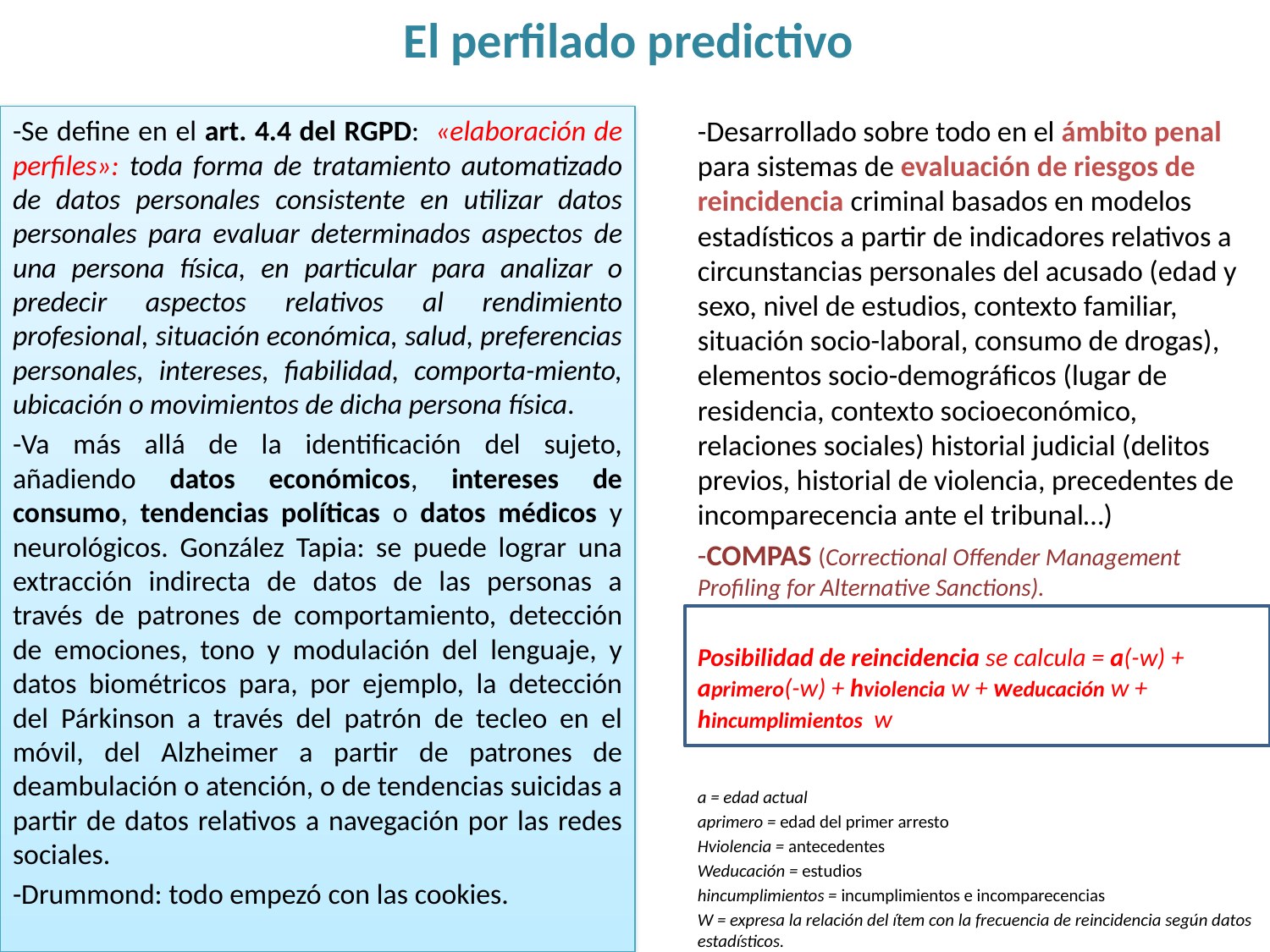

# El perfilado predictivo
-Se define en el art. 4.4 del RGPD:  «elaboración de perfiles»: toda forma de tratamiento automatizado de datos personales consistente en utilizar datos personales para evaluar determinados aspectos de una persona física, en particular para analizar o predecir aspectos relativos al rendimiento profesional, situación económica, salud, preferencias personales, intereses, fiabilidad, comporta-miento, ubicación o movimientos de dicha persona física.
-Va más allá de la identificación del sujeto, añadiendo datos económicos, intereses de consumo, tendencias políticas o datos médicos y neurológicos. González Tapia: se puede lograr una extracción indirecta de datos de las personas a través de patrones de comportamiento, detección de emociones, tono y modulación del lenguaje, y datos biométricos para, por ejemplo, la detección del Párkinson a través del patrón de tecleo en el móvil, del Alzheimer a partir de patrones de deambulación o atención, o de tendencias suicidas a partir de datos relativos a navegación por las redes sociales.
-Drummond: todo empezó con las cookies.

-Desarrollado sobre todo en el ámbito penal para sistemas de evaluación de riesgos de reincidencia criminal basados en modelos estadísticos a partir de indicadores relativos a circunstancias personales del acusado (edad y sexo, nivel de estudios, contexto familiar, situación socio-laboral, consumo de drogas), elementos socio-demográficos (lugar de residencia, contexto socioeconómico, relaciones sociales) historial judicial (delitos previos, historial de violencia, precedentes de incomparecencia ante el tribunal…)
-COMPAS (Correctional Offender Management Profiling for Alternative Sanctions).

Posibilidad de reincidencia se calcula = a(-w) + aprimero(-w) + hviolencia w + weducación w + hincumplimientos  w

a = edad actual
aprimero = edad del primer arresto
Hviolencia = antecedentes
Weducación = estudios
hincumplimientos = incumplimientos e incomparecencias
W = expresa la relación del ítem con la frecuencia de reincidencia según datos estadísticos.